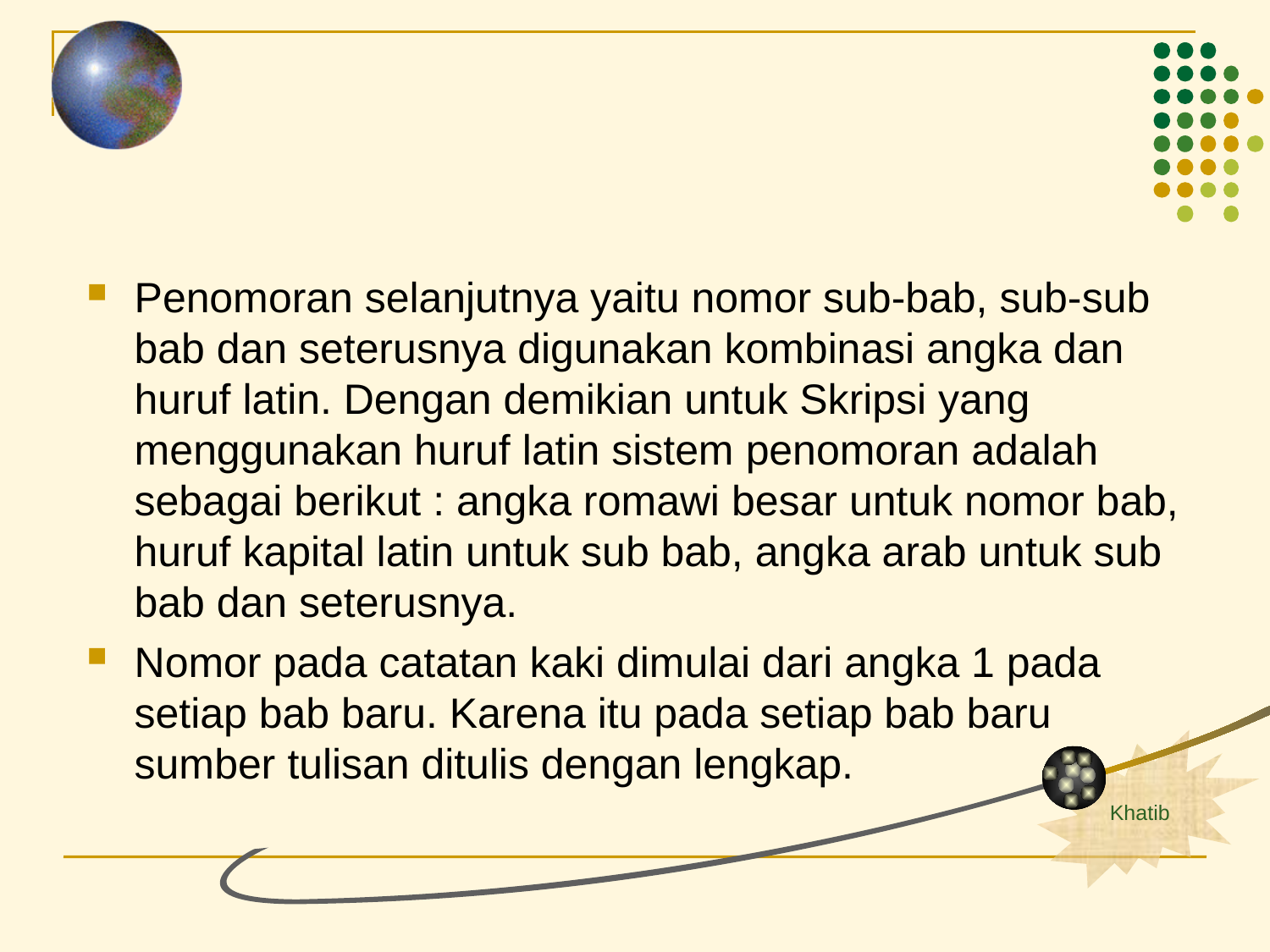

Penomoran selanjutnya yaitu nomor sub-bab, sub-sub bab dan seterusnya digunakan kombinasi angka dan huruf latin. Dengan demikian untuk Skripsi yang menggunakan huruf latin sistem penomoran adalah sebagai berikut : angka romawi besar untuk nomor bab, huruf kapital latin untuk sub bab, angka arab untuk sub bab dan seterusnya.
Nomor pada catatan kaki dimulai dari angka 1 pada setiap bab baru. Karena itu pada setiap bab baru sumber tulisan ditulis dengan lengkap.